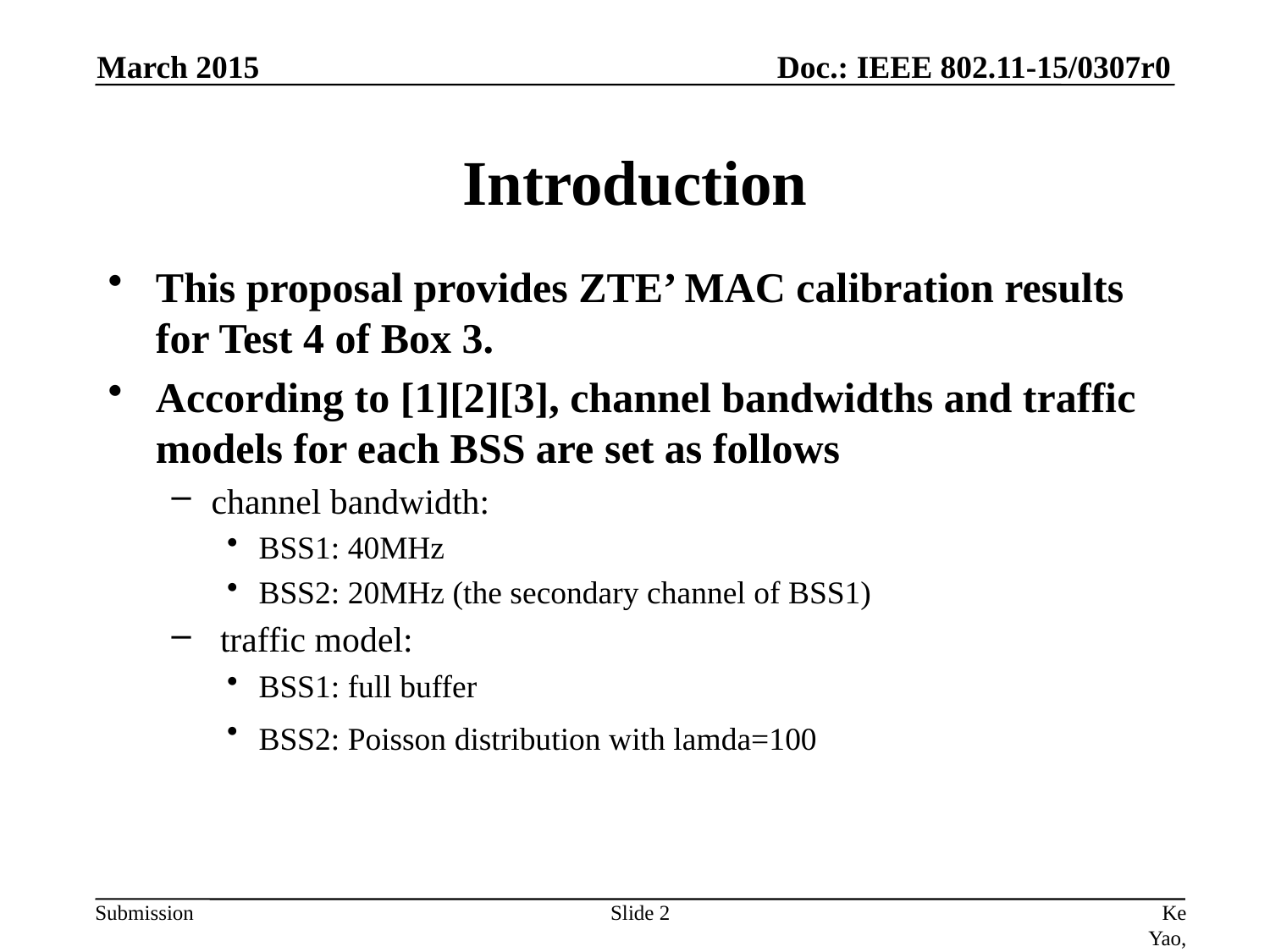

March 2015
# Introduction
This proposal provides ZTE’ MAC calibration results for Test 4 of Box 3.
According to [1][2][3], channel bandwidths and traffic models for each BSS are set as follows
channel bandwidth:
BSS1: 40MHz
BSS2: 20MHz (the secondary channel of BSS1)
 traffic model:
BSS1: full buffer
BSS2: Poisson distribution with lamda=100
Slide 2
Ke Yao, et, al. (ZTE)